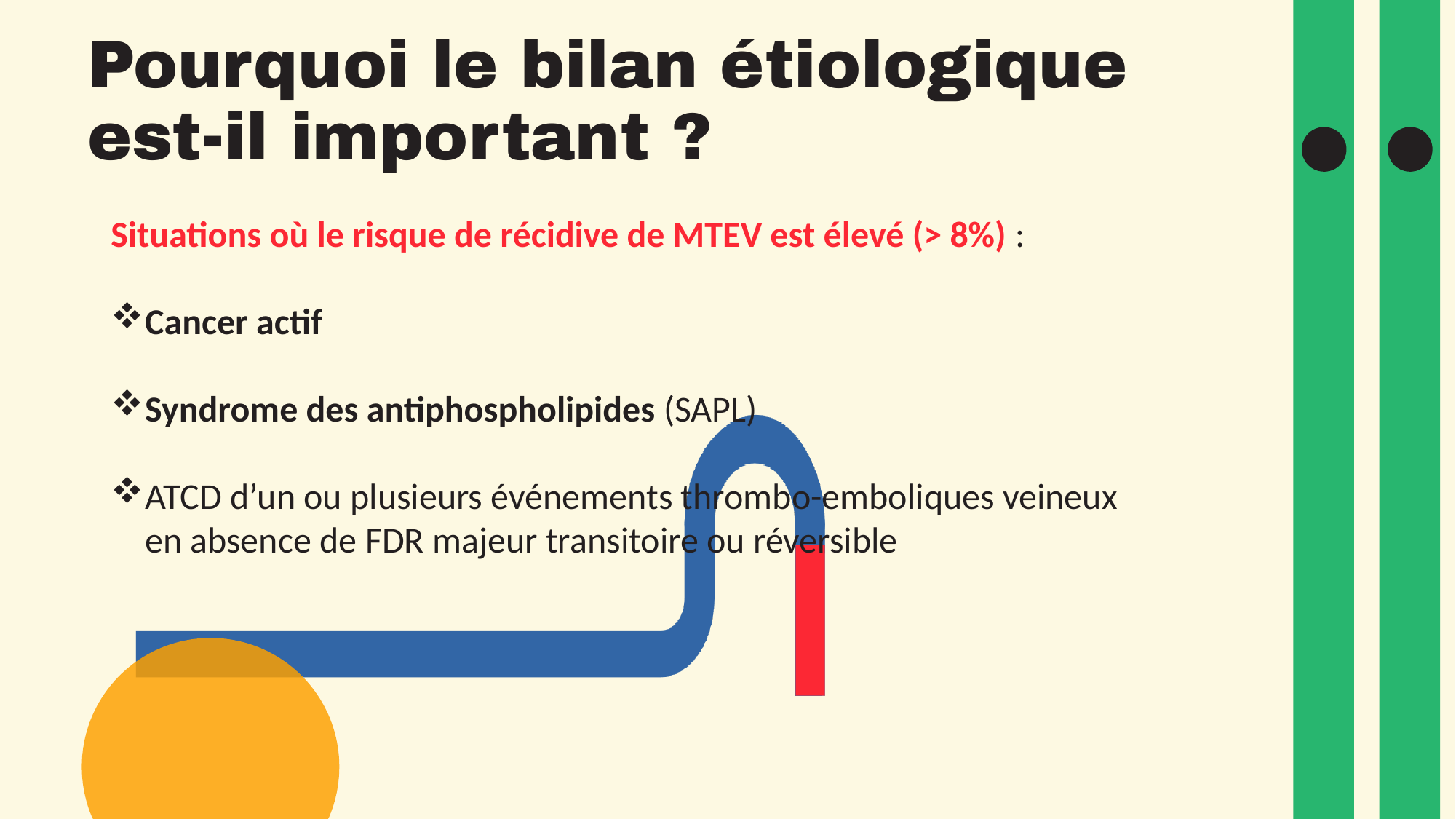

# Pourquoi le bilan étiologique est-il important ?
Situations où le risque de récidive de MTEV est élevé (> 8%) :

Cancer actif

Syndrome des antiphospholipides (SAPL)

ATCD d’un ou plusieurs événements thrombo-emboliques veineux en absence de FDR majeur transitoire ou réversible